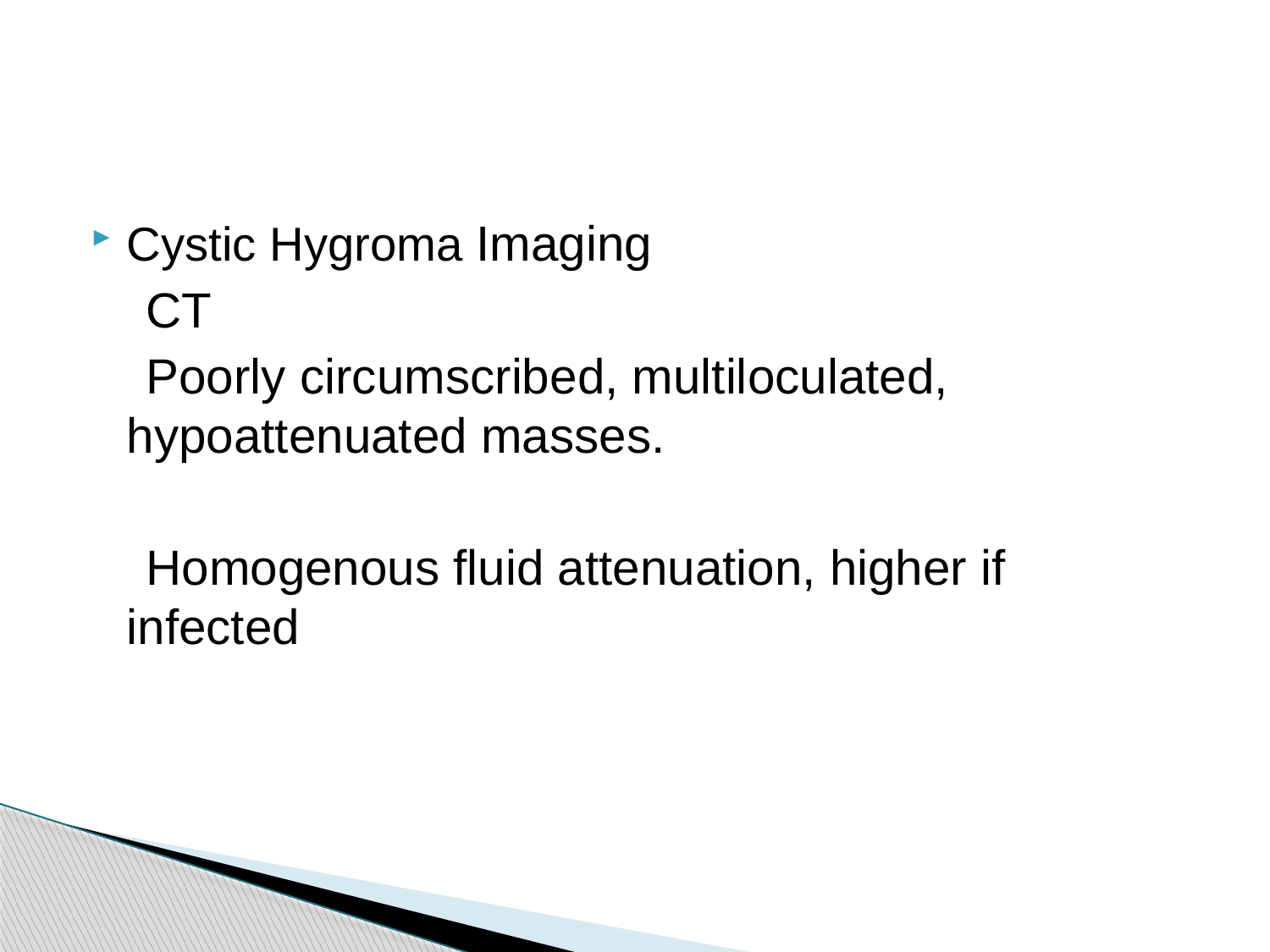

#
Cystic Hygroma Imaging
    CT
    Poorly circumscribed, multiloculated, hypoattenuated masses.

    Homogenous fluid attenuation, higher if infected